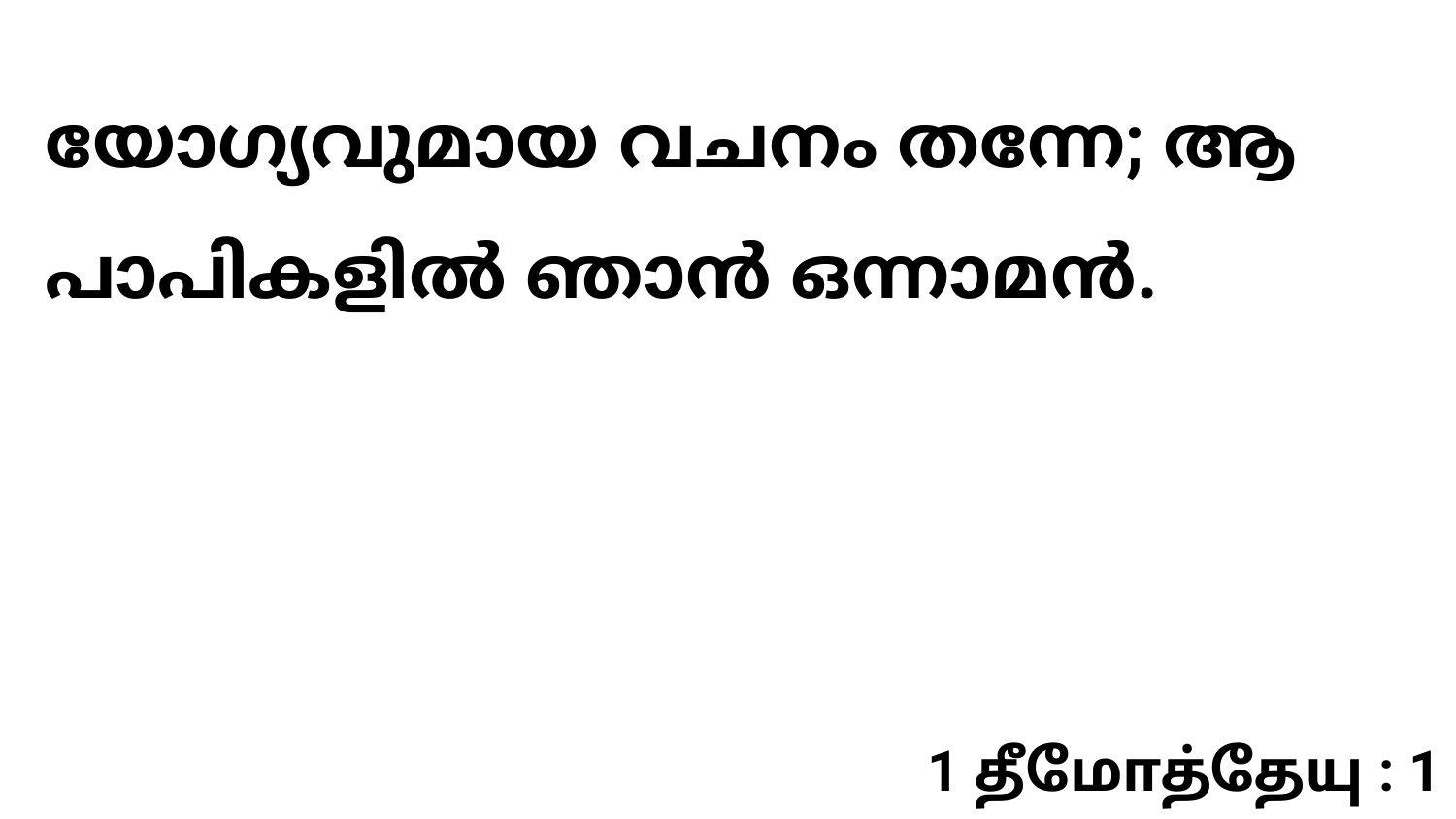

യോഗ്യവുമായ വചനം തന്നേ; ആ പാപികളിൽ ഞാൻ ഒന്നാമൻ.
1 தீமோத்தேயு : 1